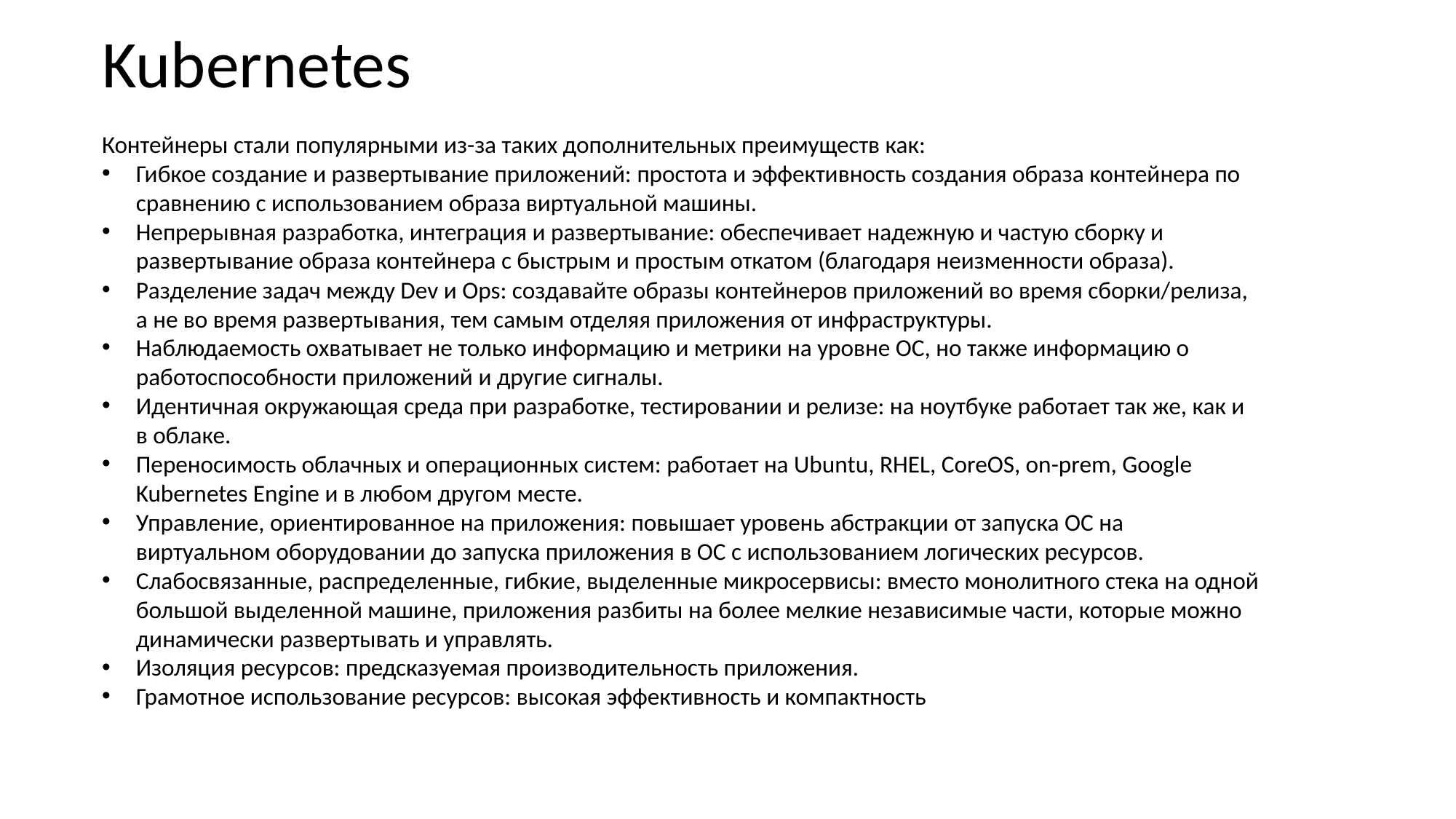

# Kubernetes
Контейнеры стали популярными из-за таких дополнительных преимуществ как:
Гибкое создание и развертывание приложений: простота и эффективность создания образа контейнера по сравнению с использованием образа виртуальной машины.
Непрерывная разработка, интеграция и развертывание: обеспечивает надежную и частую сборку и развертывание образа контейнера с быстрым и простым откатом (благодаря неизменности образа).
Разделение задач между Dev и Ops: создавайте образы контейнеров приложений во время сборки/релиза, а не во время развертывания, тем самым отделяя приложения от инфраструктуры.
Наблюдаемость охватывает не только информацию и метрики на уровне ОС, но также информацию о работоспособности приложений и другие сигналы.
Идентичная окружающая среда при разработке, тестировании и релизе: на ноутбуке работает так же, как и в облаке.
Переносимость облачных и операционных систем: работает на Ubuntu, RHEL, CoreOS, on-prem, Google Kubernetes Engine и в любом другом месте.
Управление, ориентированное на приложения: повышает уровень абстракции от запуска ОС на виртуальном оборудовании до запуска приложения в ОС с использованием логических ресурсов.
Слабосвязанные, распределенные, гибкие, выделенные микросервисы: вместо монолитного стека на одной большой выделенной машине, приложения разбиты на более мелкие независимые части, которые можно динамически развертывать и управлять.
Изоляция ресурсов: предсказуемая производительность приложения.
Грамотное использование ресурсов: высокая эффективность и компактность